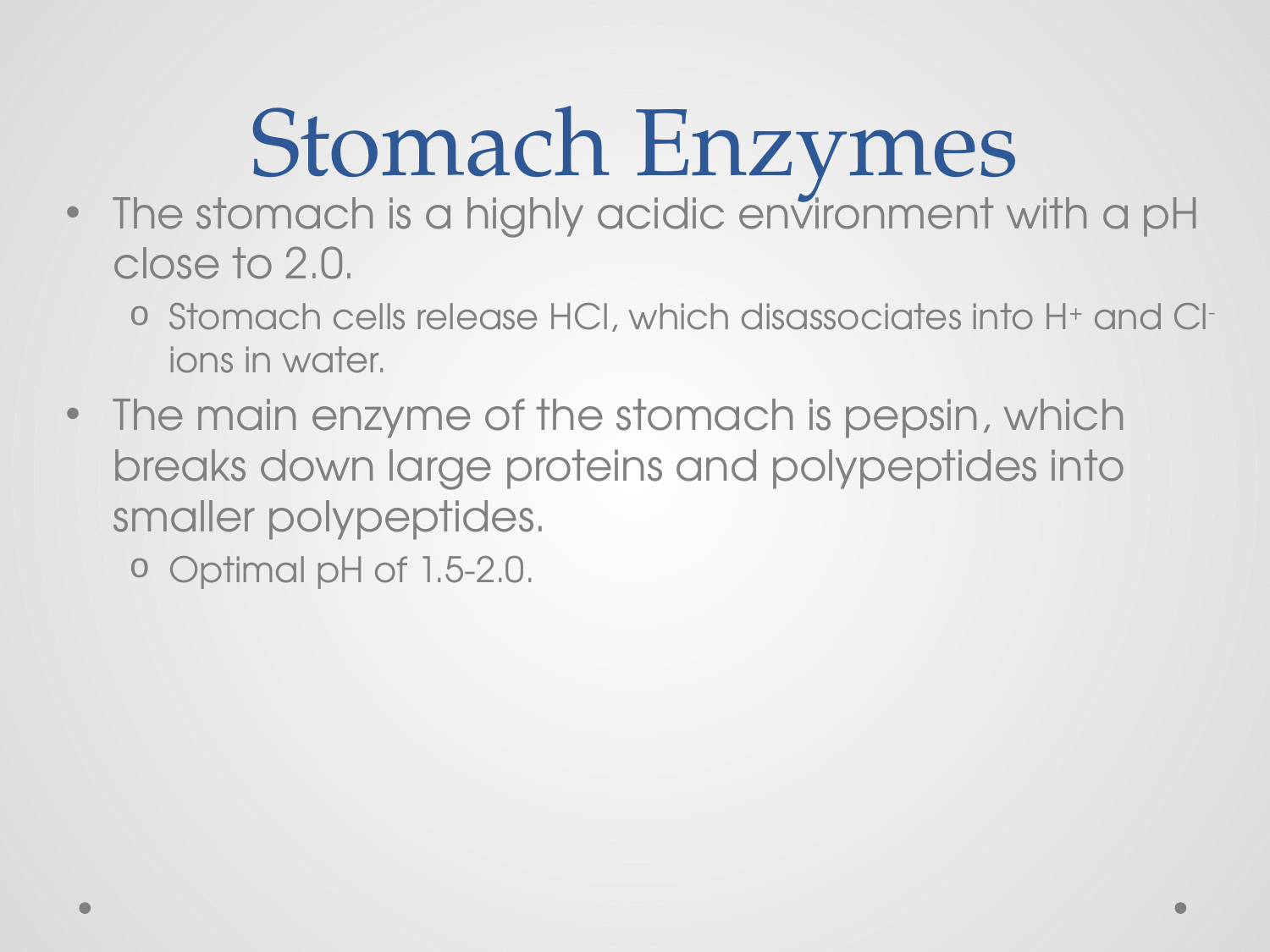

# Stomach Enzymes
The stomach is a highly acidic environment with a pH close to 2.0.
Stomach cells release HCl, which disassociates into H+ and Cl- ions in water.
The main enzyme of the stomach is pepsin, which breaks down large proteins and polypeptides into smaller polypeptides.
Optimal pH of 1.5-2.0.